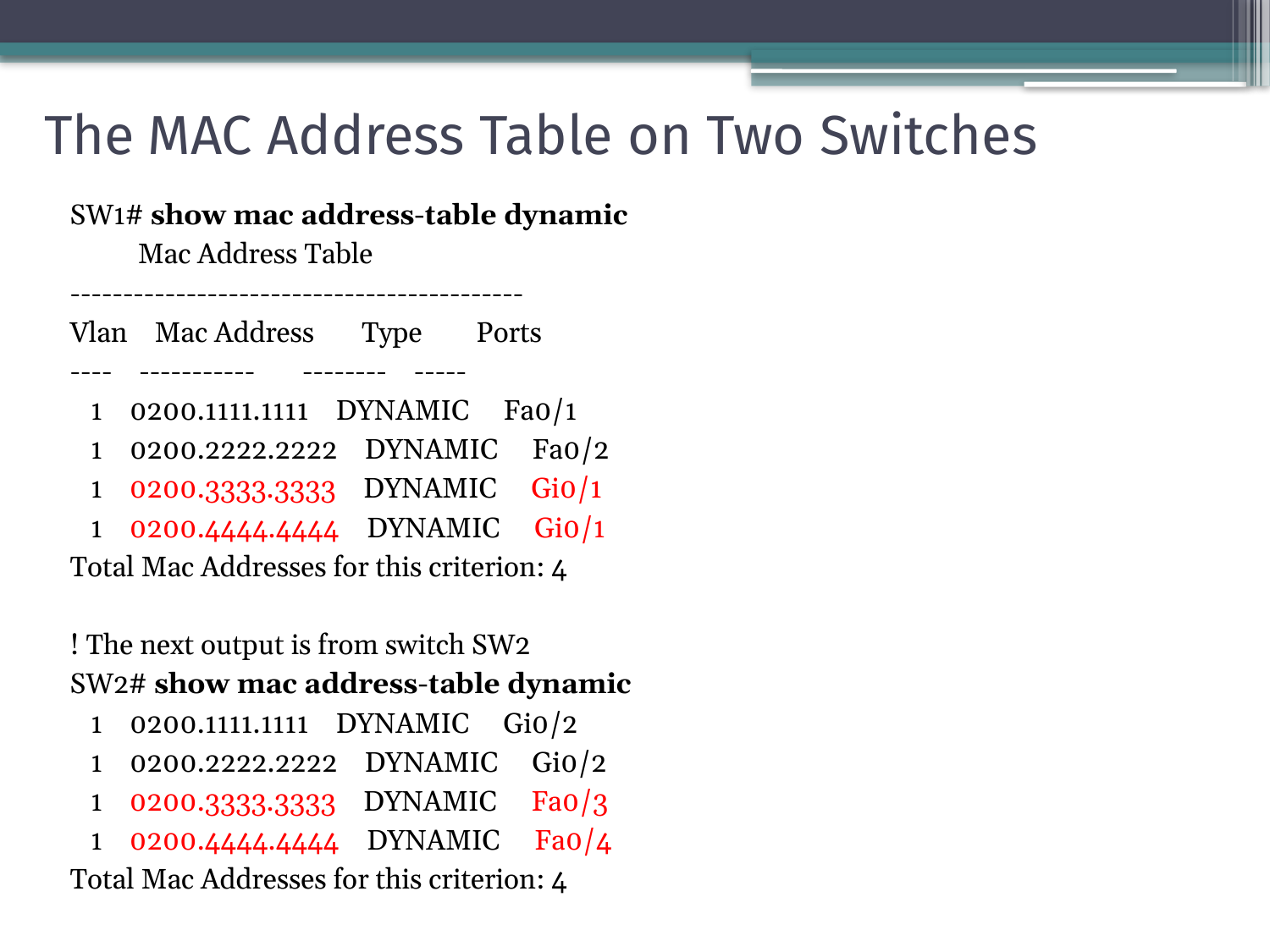

# The MAC Address Table on Two Switches
SW1# show mac address-table dynamic
          Mac Address Table
-------------------------------------------
Vlan    Mac Address       Type        Ports
----    -----------       --------    -----
   1    0200.1111.1111    DYNAMIC     Fa0/1
   1    0200.2222.2222    DYNAMIC     Fa0/2
   1    0200.3333.3333    DYNAMIC     Gi0/1
   1    0200.4444.4444    DYNAMIC     Gi0/1
Total Mac Addresses for this criterion: 4

! The next output is from switch SW2
SW2# show mac address-table dynamic
   1    0200.1111.1111    DYNAMIC     Gi0/2
   1    0200.2222.2222    DYNAMIC     Gi0/2
   1    0200.3333.3333    DYNAMIC     Fa0/3
   1    0200.4444.4444    DYNAMIC     Fa0/4
Total Mac Addresses for this criterion: 4